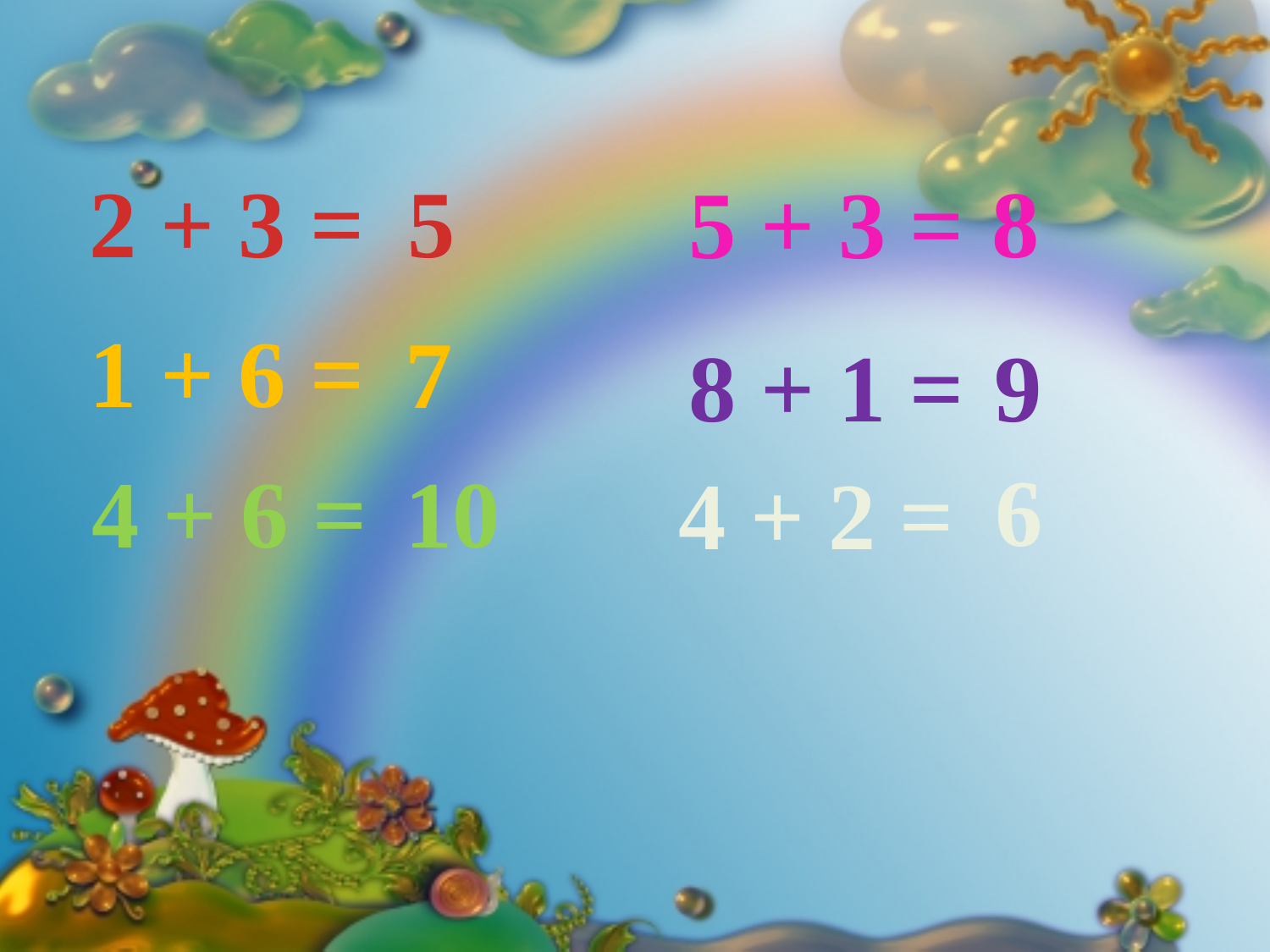

2 + 3 =
5
8
5 + 3 =
1 + 6 =
7
8 + 1 =
9
6
4 + 6 =
10
4 + 2 =